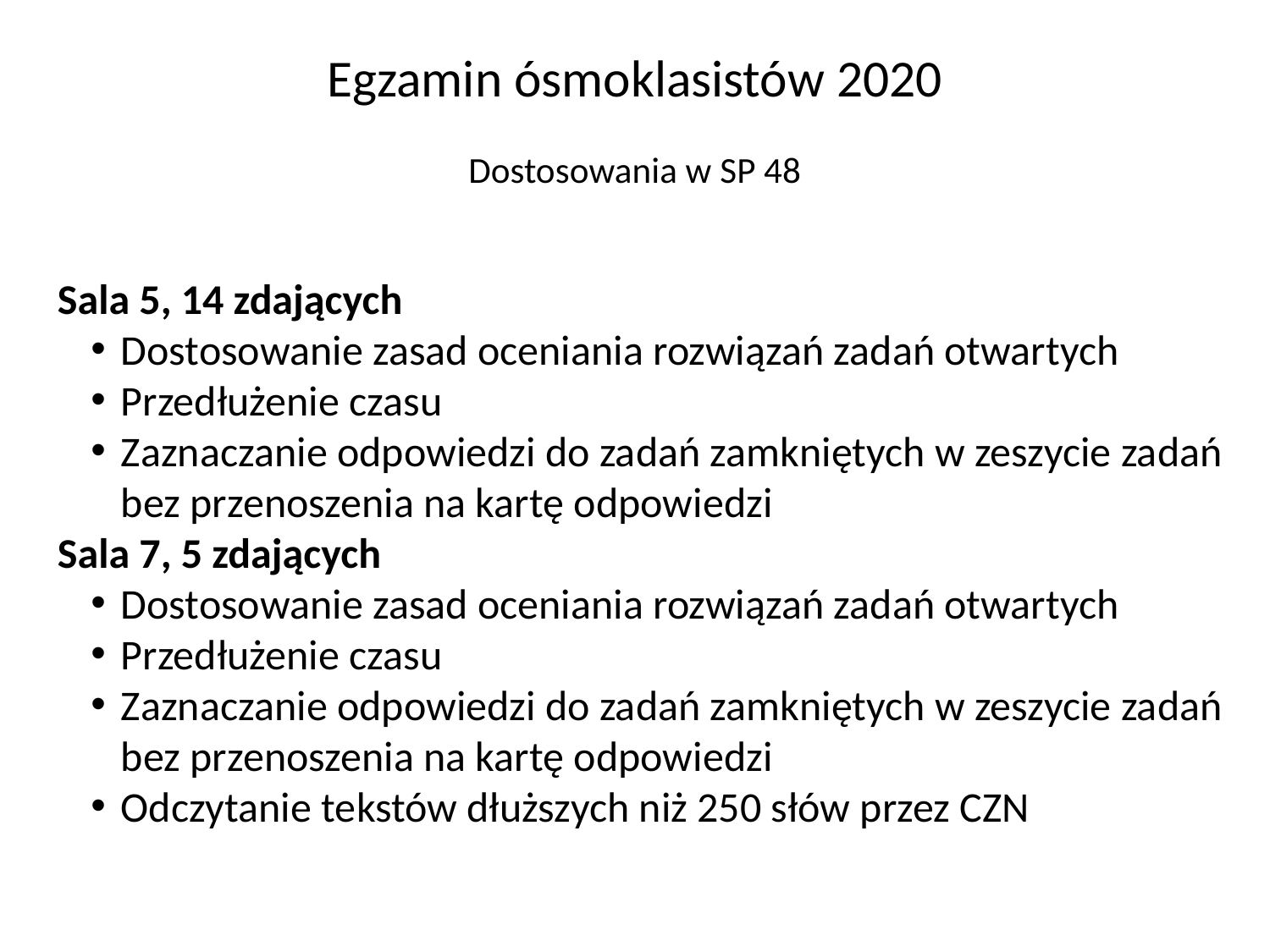

# Egzamin ósmoklasistów 2020 Dostosowania w SP 48
Sala 5, 14 zdających
Dostosowanie zasad oceniania rozwiązań zadań otwartych
Przedłużenie czasu
Zaznaczanie odpowiedzi do zadań zamkniętych w zeszycie zadań bez przenoszenia na kartę odpowiedzi
Sala 7, 5 zdających
Dostosowanie zasad oceniania rozwiązań zadań otwartych
Przedłużenie czasu
Zaznaczanie odpowiedzi do zadań zamkniętych w zeszycie zadań bez przenoszenia na kartę odpowiedzi
Odczytanie tekstów dłuższych niż 250 słów przez CZN